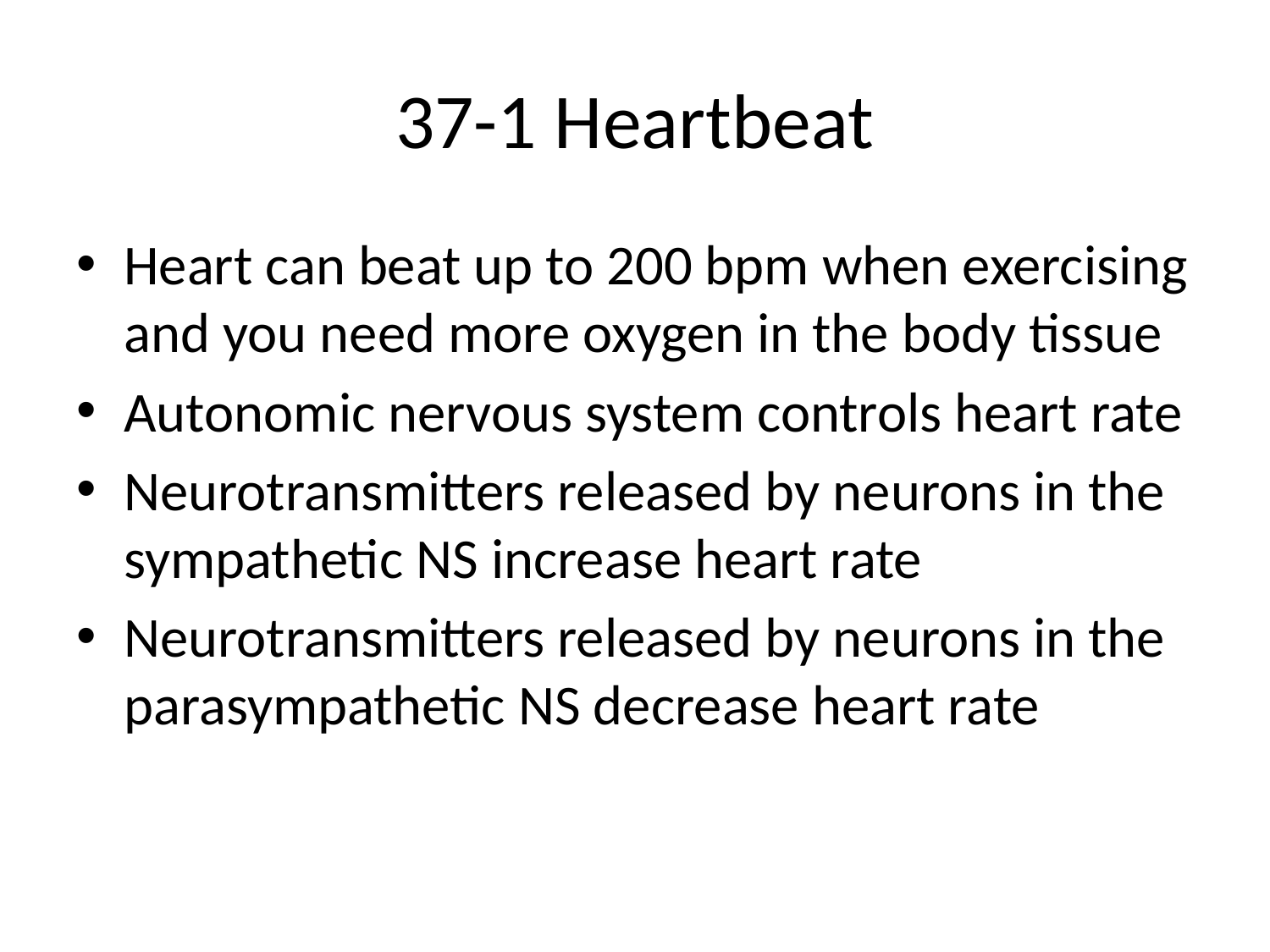

# 37-1 Heartbeat
Heart can beat up to 200 bpm when exercising and you need more oxygen in the body tissue
Autonomic nervous system controls heart rate
Neurotransmitters released by neurons in the sympathetic NS increase heart rate
Neurotransmitters released by neurons in the parasympathetic NS decrease heart rate